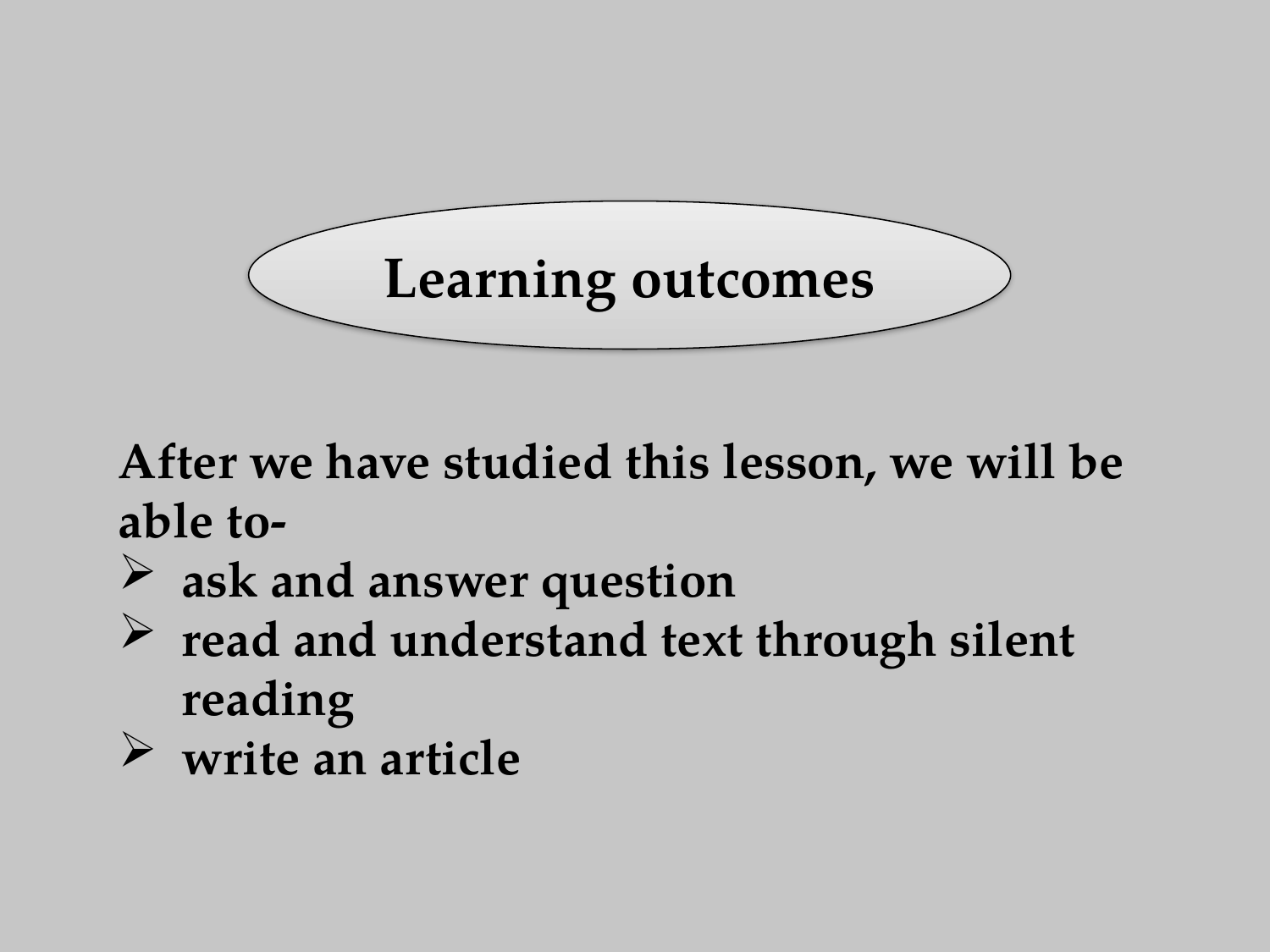

Learning outcomes
After we have studied this lesson, we will be able to-
ask and answer question
read and understand text through silent reading
write an article